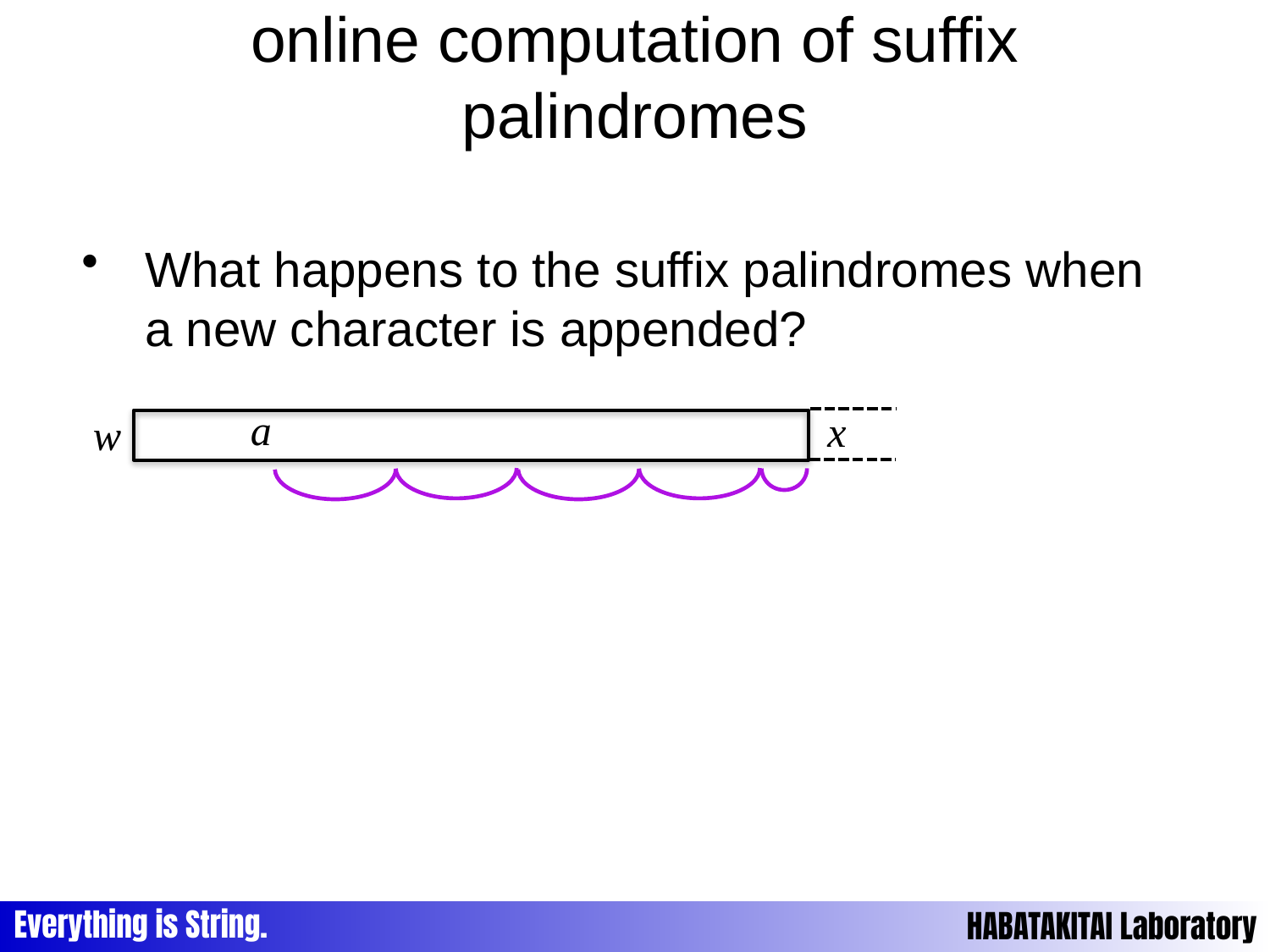

# online computation of suffix palindromes
What happens to the suffix palindromes when a new character is appended?

a
x
w